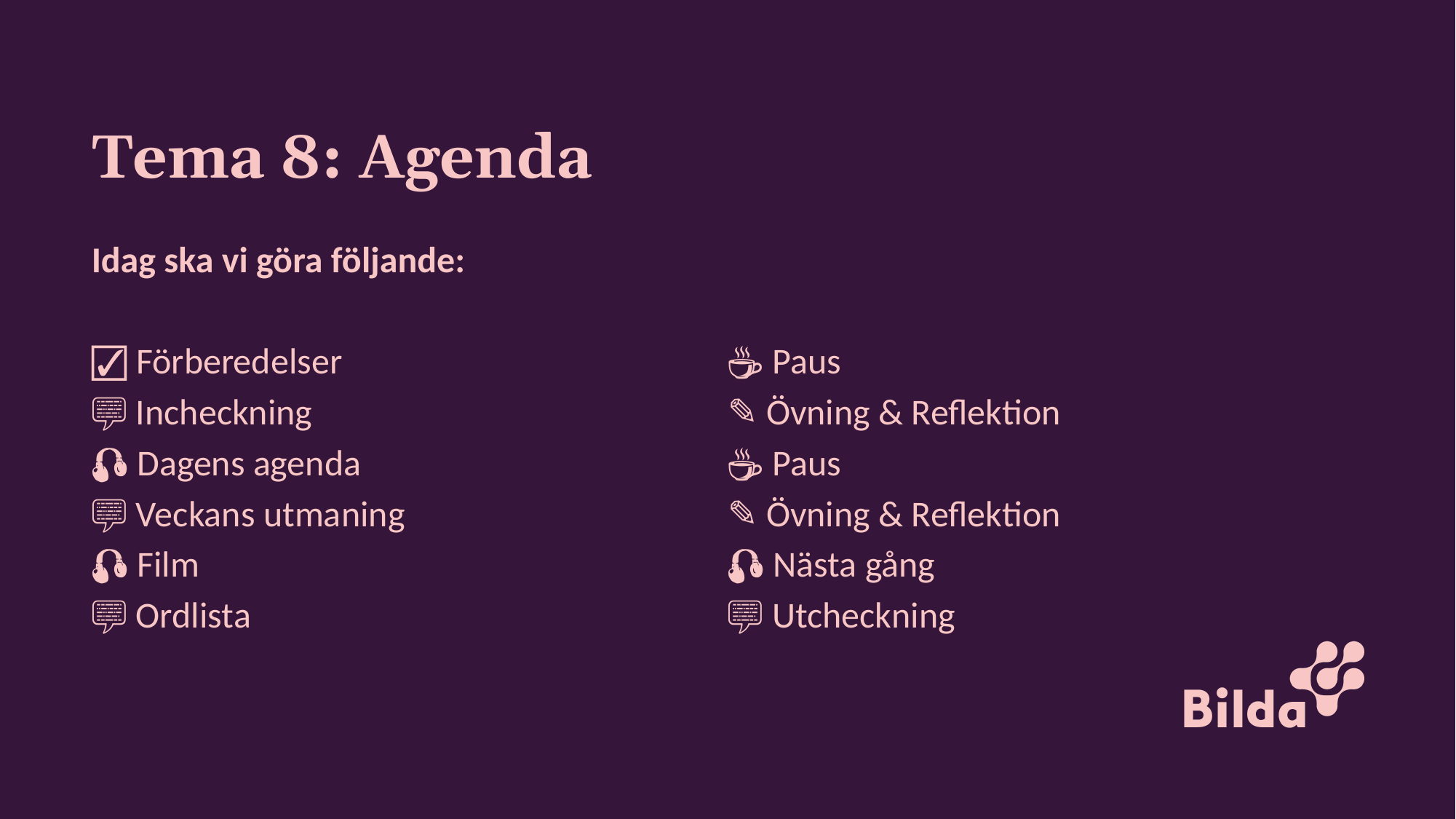

# Tema 8: Agenda
Idag ska vi göra följande:

☑️ Förberedelser
💬 Incheckning
🎧 Dagens agenda
💬 Veckans utmaning
🎧 Film
💬 Ordlista

☕ Paus
✎ Övning & Reflektion
☕ Paus
✎ Övning & Reflektion
🎧 Nästa gång
💬 Utcheckning